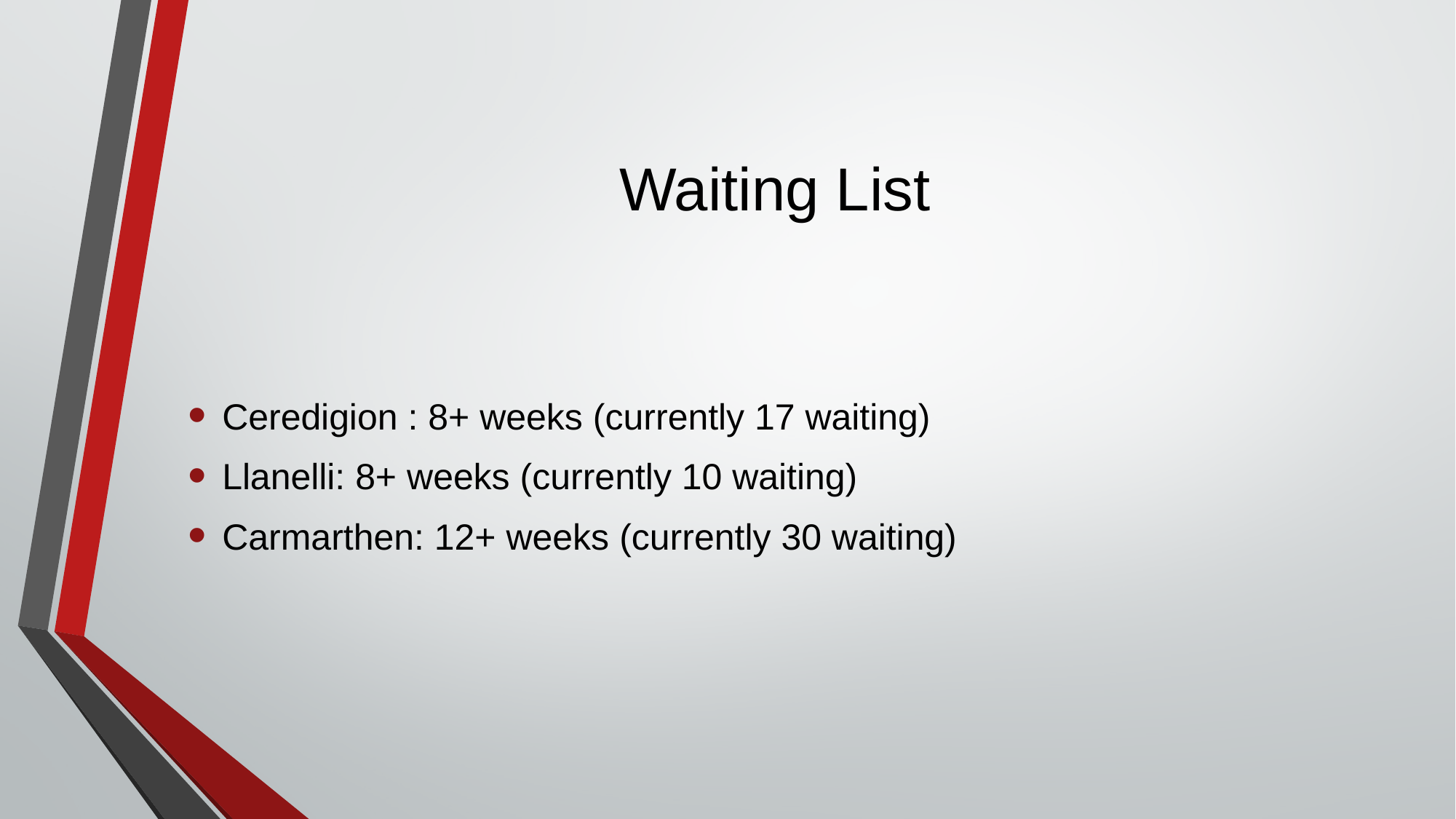

# Waiting List
Ceredigion : 8+ weeks (currently 17 waiting)
Llanelli: 8+ weeks (currently 10 waiting)
Carmarthen: 12+ weeks (currently 30 waiting)